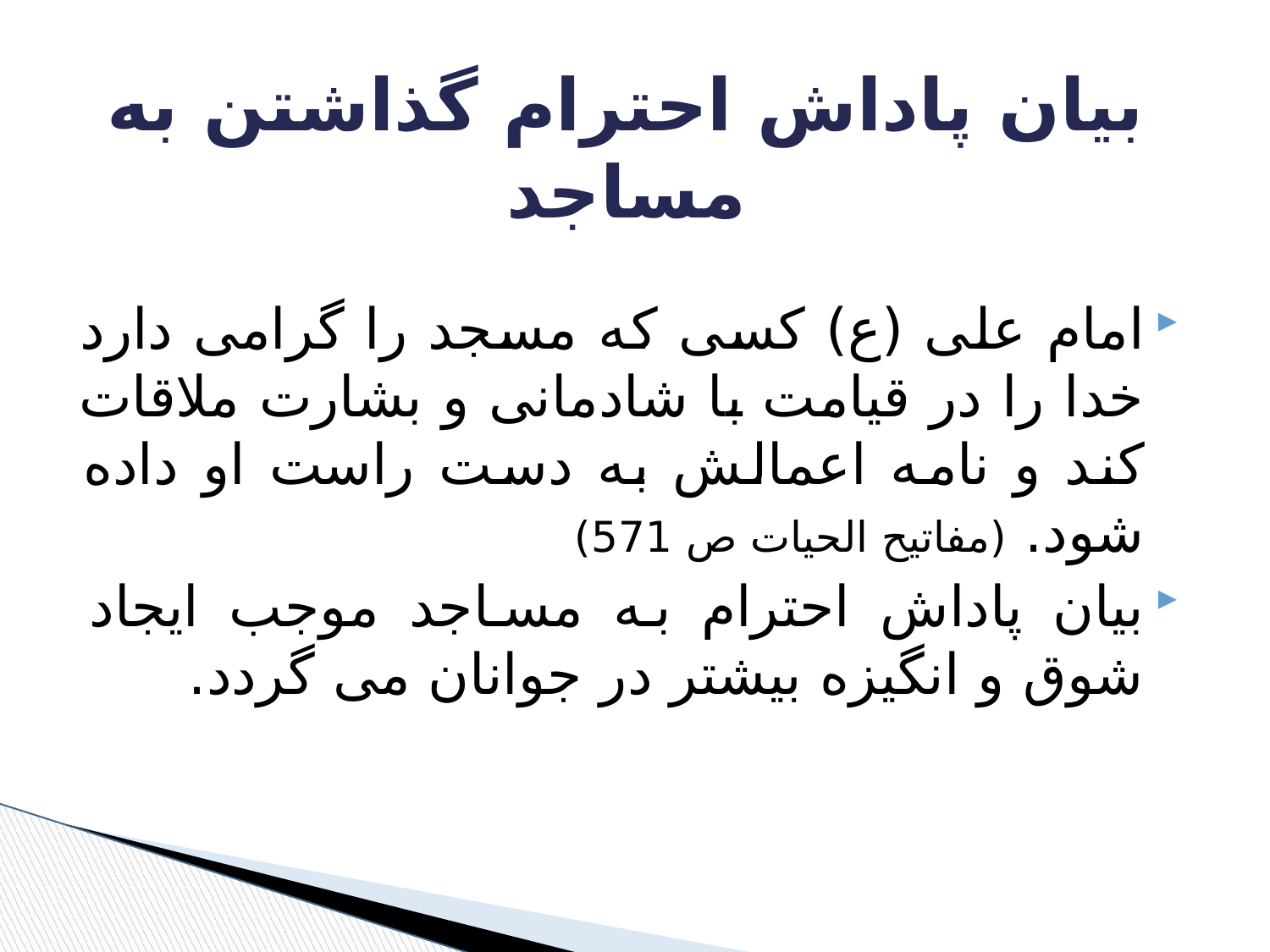

# بیان پاداش احترام گذاشتن به مساجد
امام علی (ع) کسی که مسجد را گرامی دارد خدا را در قیامت با شادمانی و بشارت ملاقات کند و نامه اعمالش به دست راست او داده شود. (مفاتیح الحیات ص 571)
بیان پاداش احترام به مساجد موجب ایجاد شوق و انگیزه بیشتر در جوانان می گردد.